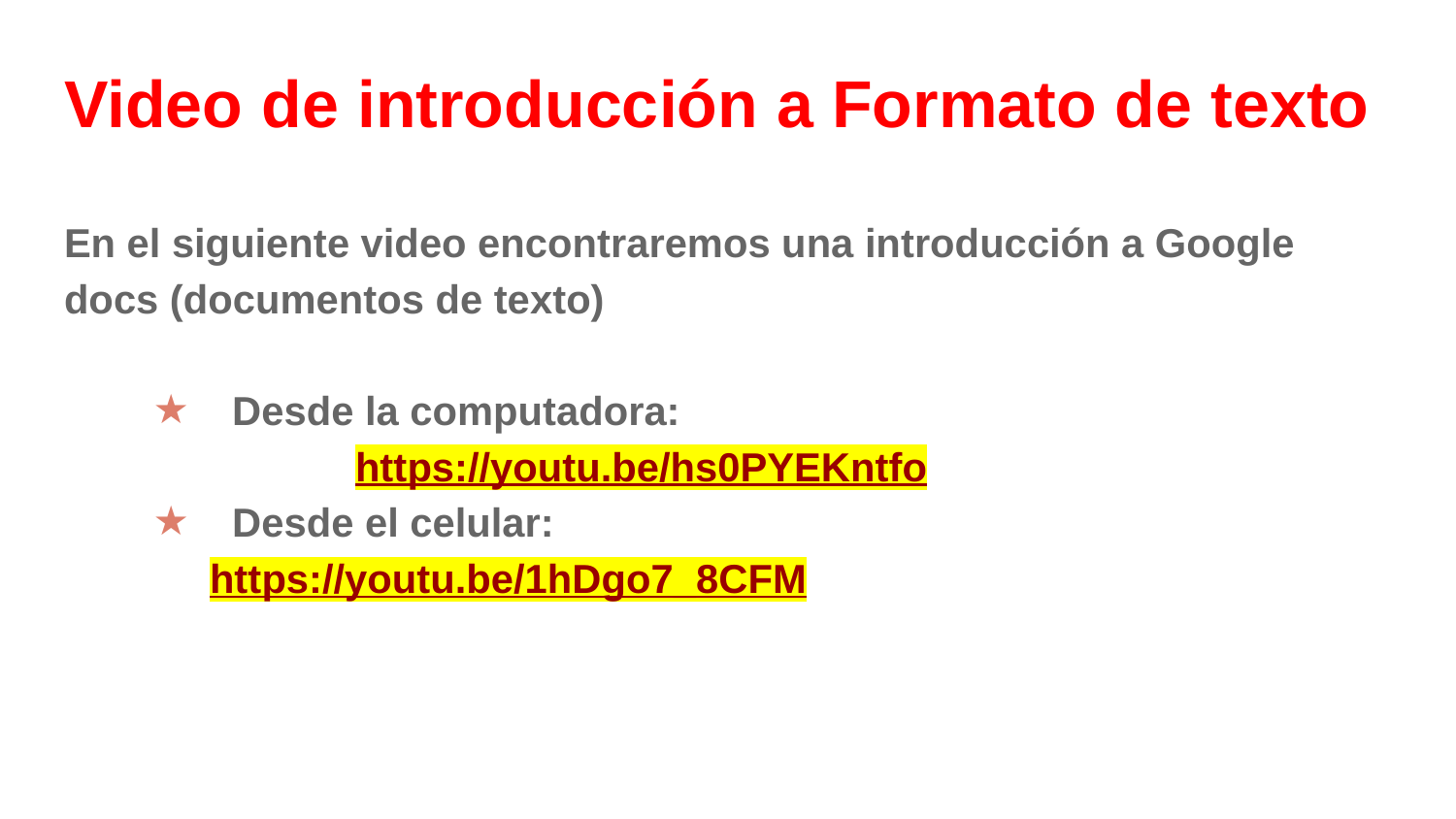

# Video de introducción a Formato de texto
En el siguiente video encontraremos una introducción a Google docs (documentos de texto)

  Desde la computadora:
 		https://youtu.be/hs0PYEKntfo
  Desde el celular:
 	https://youtu.be/1hDgo7_8CFM